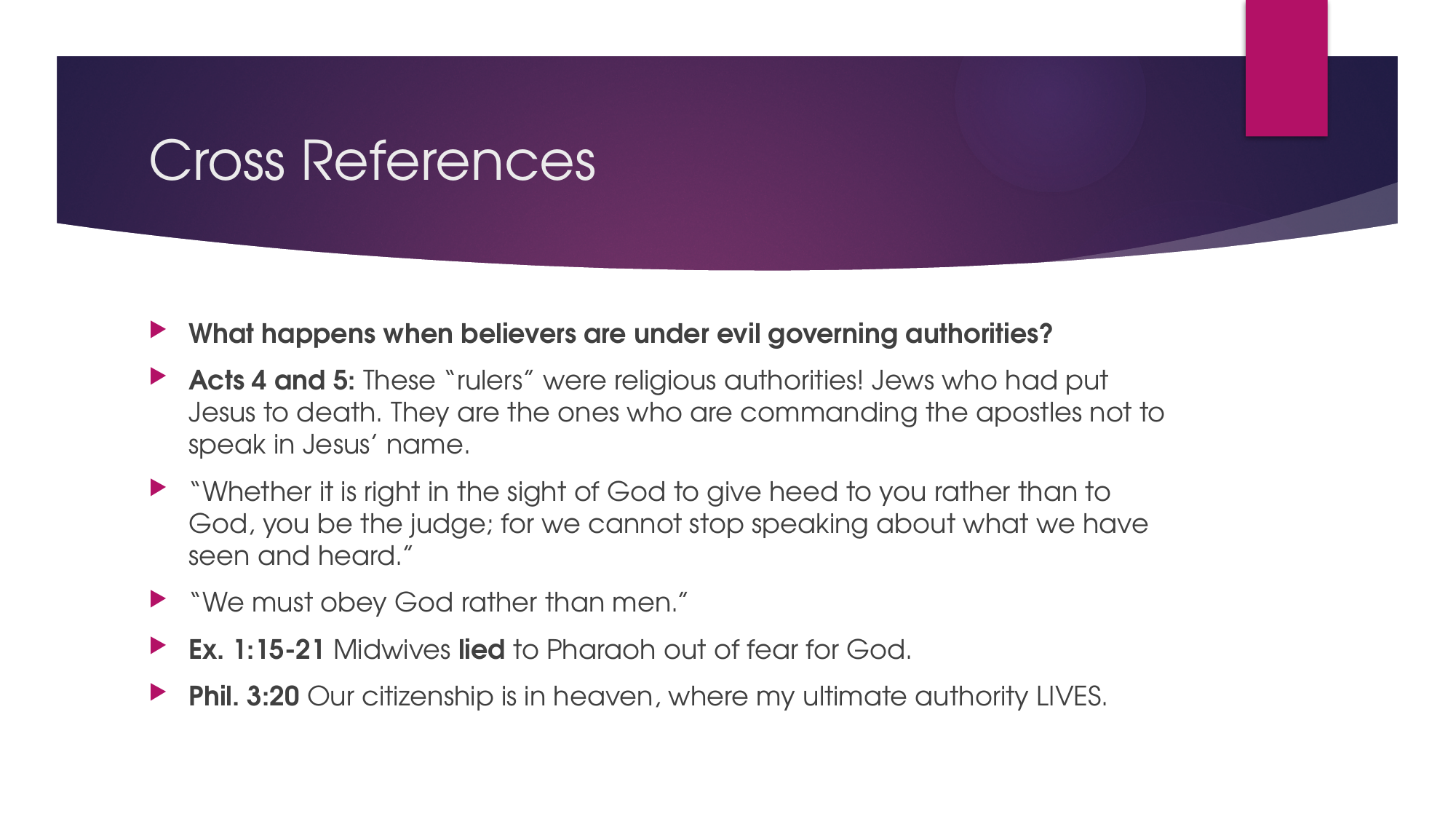

# Cross References
What happens when believers are under evil governing authorities?
Acts 4 and 5: These “rulers” were religious authorities! Jews who had put Jesus to death. They are the ones who are commanding the apostles not to speak in Jesus’ name.
“Whether it is right in the sight of God to give heed to you rather than to God, you be the judge; for we cannot stop speaking about what we have seen and heard.”
“We must obey God rather than men.”
Ex. 1:15-21 Midwives lied to Pharaoh out of fear for God.
Phil. 3:20 Our citizenship is in heaven, where my ultimate authority LIVES.